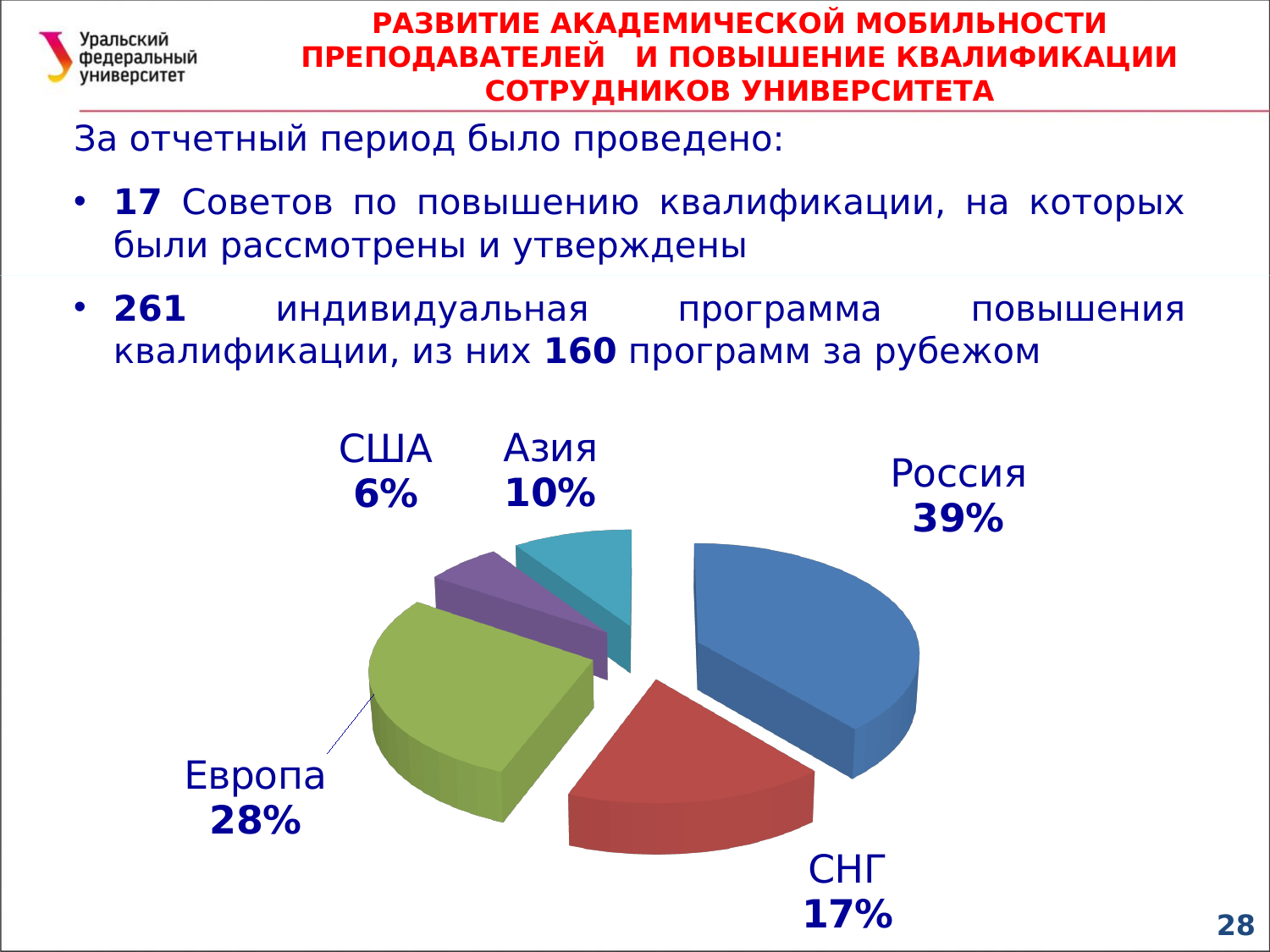

РАЗВИТИЕ АКАДЕМИЧЕСКОЙ МОБИЛЬНОСТИ ПРЕПОДАВАТЕЛЕЙ   И ПОВЫШЕНИЕ КВАЛИФИКАЦИИ СОТРУДНИКОВ УНИВЕРСИТЕТА
За отчетный период было проведено:
17 Советов по повышению квалификации, на которых были рассмотрены и утверждены
261 индивидуальная программа повышения квалификации, из них 160 программ за рубежом

[unsupported chart]

28